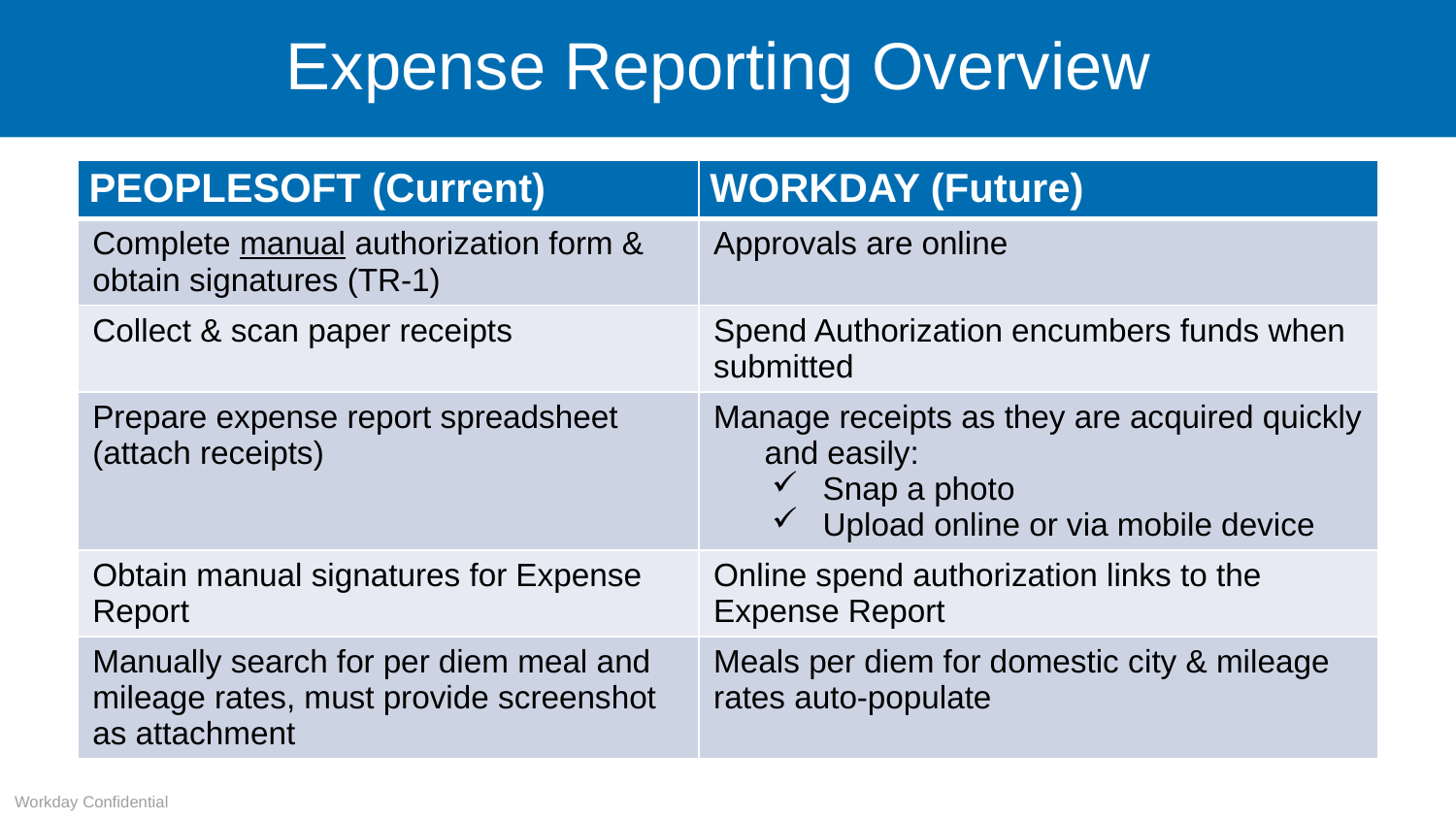

# Expense Reporting Overview
| PEOPLESOFT (Current) | WORKDAY (Future) |
| --- | --- |
| Complete manual authorization form & obtain signatures (TR-1) | Approvals are online |
| Collect & scan paper receipts | Spend Authorization encumbers funds when submitted |
| Prepare expense report spreadsheet (attach receipts) | Manage receipts as they are acquired quickly and easily: Snap a photo Upload online or via mobile device |
| Obtain manual signatures for Expense Report | Online spend authorization links to the Expense Report |
| Manually search for per diem meal and mileage rates, must provide screenshot as attachment | Meals per diem for domestic city & mileage rates auto-populate |
Workday Confidential